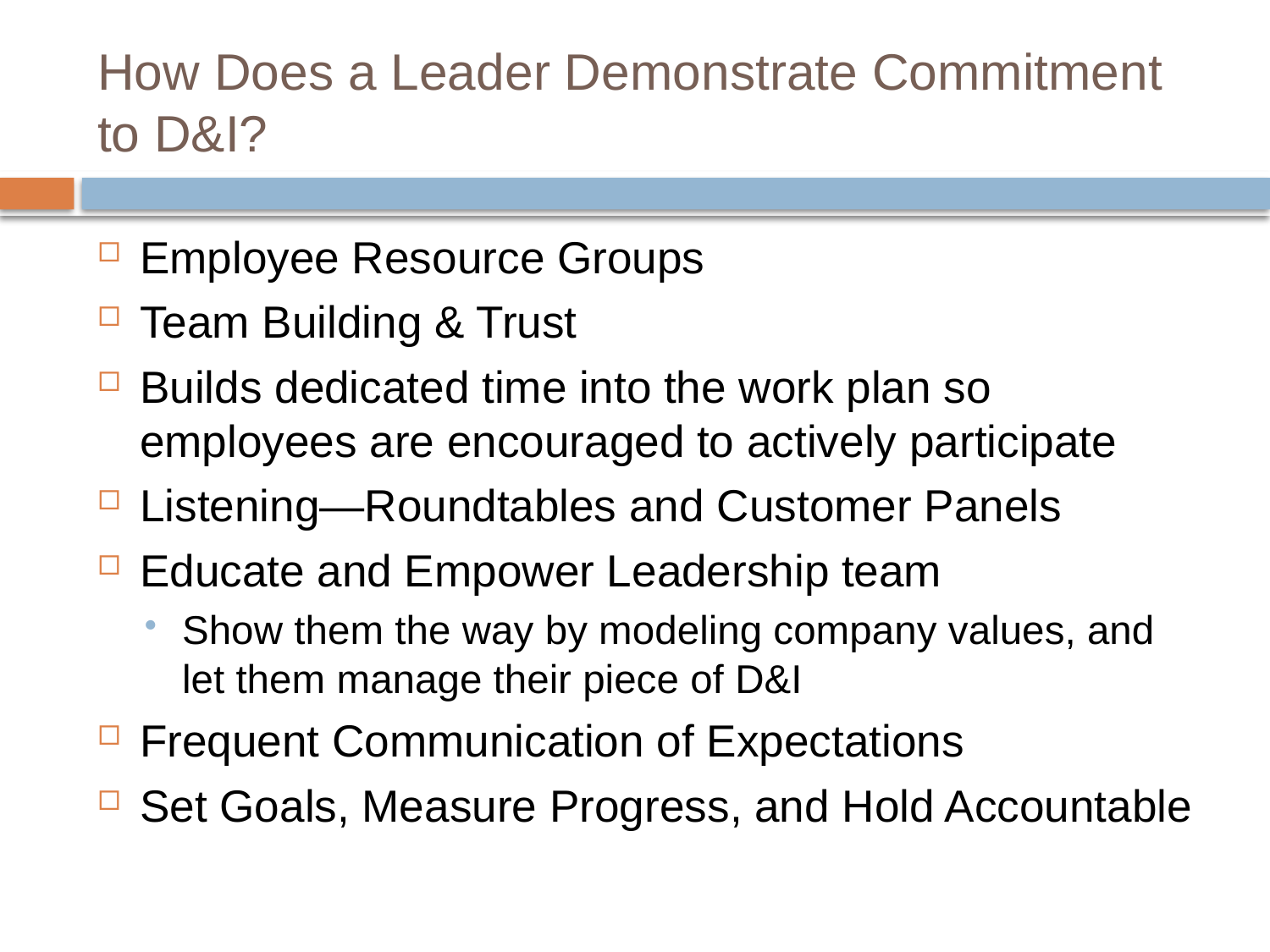

# How Does a Leader Demonstrate Commitment to D&I?
Employee Resource Groups
Team Building & Trust
Builds dedicated time into the work plan so employees are encouraged to actively participate
Listening—Roundtables and Customer Panels
Educate and Empower Leadership team
Show them the way by modeling company values, and let them manage their piece of D&I
Frequent Communication of Expectations
Set Goals, Measure Progress, and Hold Accountable